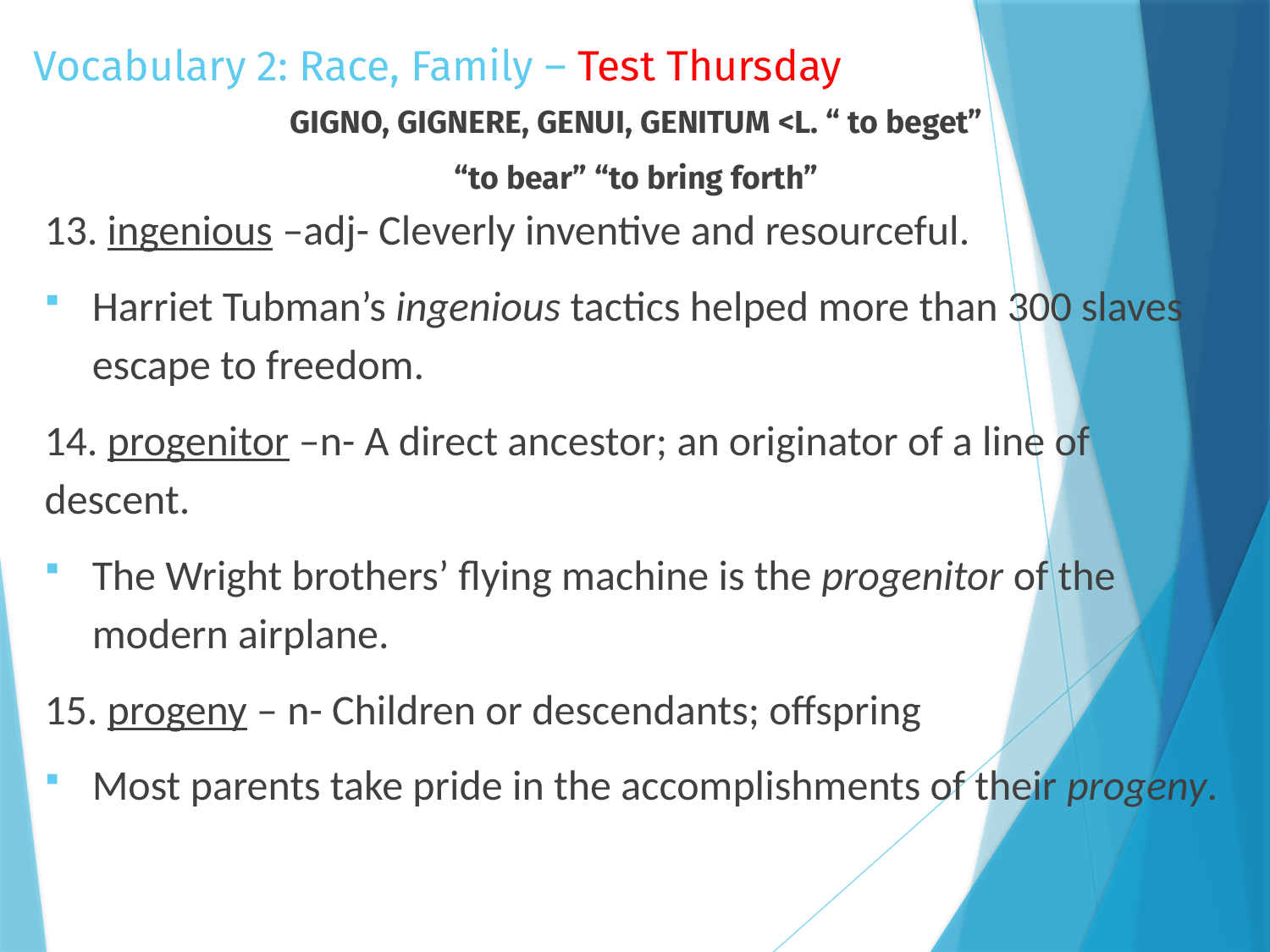

# Vocabulary 2: Race, Family – Test Thursday
GIGNO, GIGNERE, GENUI, GENITUM <L. “ to beget”
“to bear” “to bring forth”
13. ingenious –adj- Cleverly inventive and resourceful.
Harriet Tubman’s ingenious tactics helped more than 300 slaves escape to freedom.
14. progenitor –n- A direct ancestor; an originator of a line of descent.
The Wright brothers’ flying machine is the progenitor of the modern airplane.
15. progeny – n- Children or descendants; offspring
Most parents take pride in the accomplishments of their progeny.